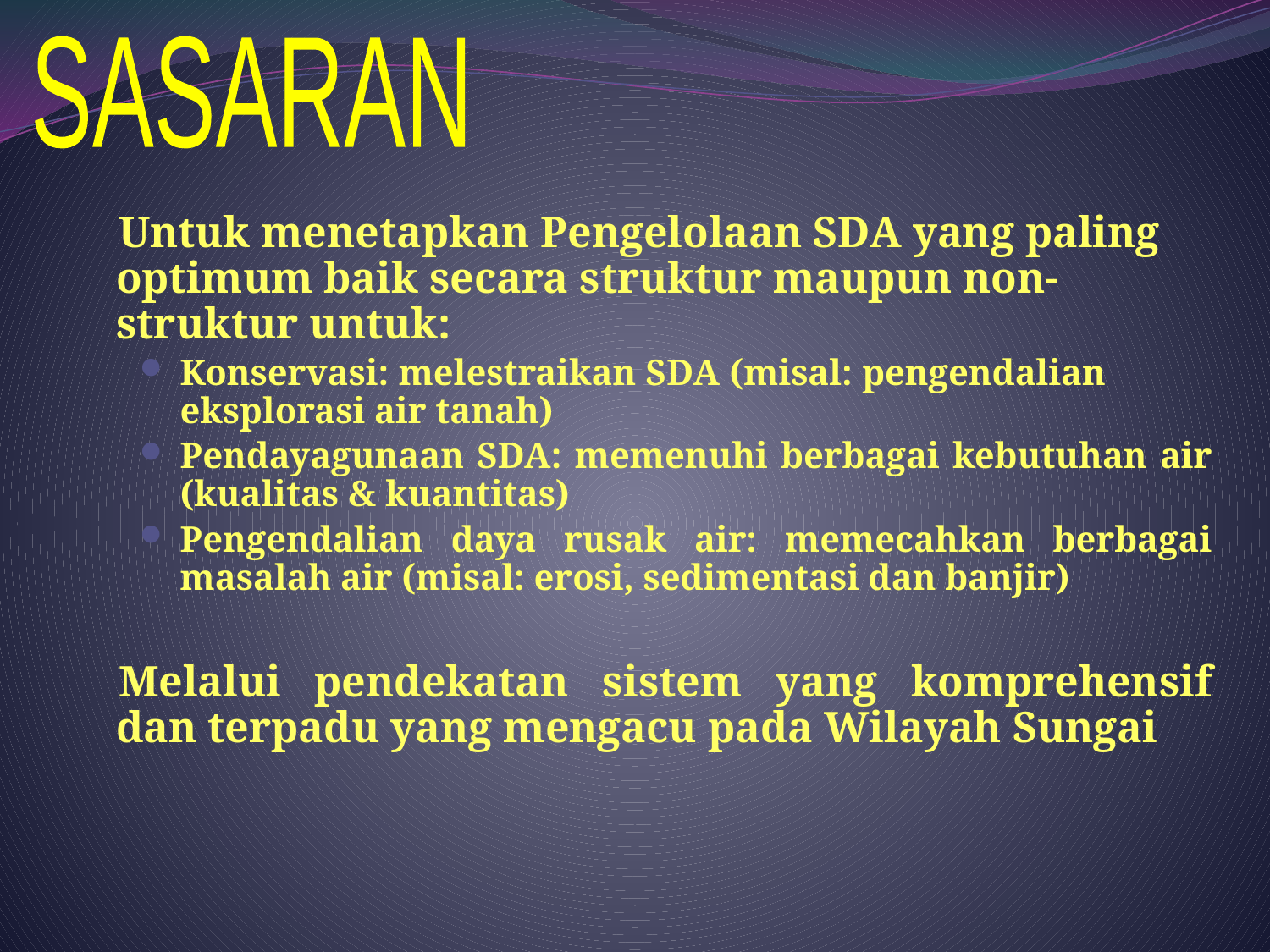

SASARAN
Untuk menetapkan Pengelolaan SDA yang paling optimum baik secara struktur maupun non-struktur untuk:
Konservasi: melestraikan SDA (misal: pengendalian            eksplorasi air tanah)
Pendayagunaan SDA: memenuhi berbagai kebutuhan air (kualitas & kuantitas)
Pengendalian daya rusak air: memecahkan berbagai masalah air (misal: erosi, sedimentasi dan banjir)

Melalui pendekatan sistem yang komprehensif dan terpadu yang mengacu pada Wilayah Sungai